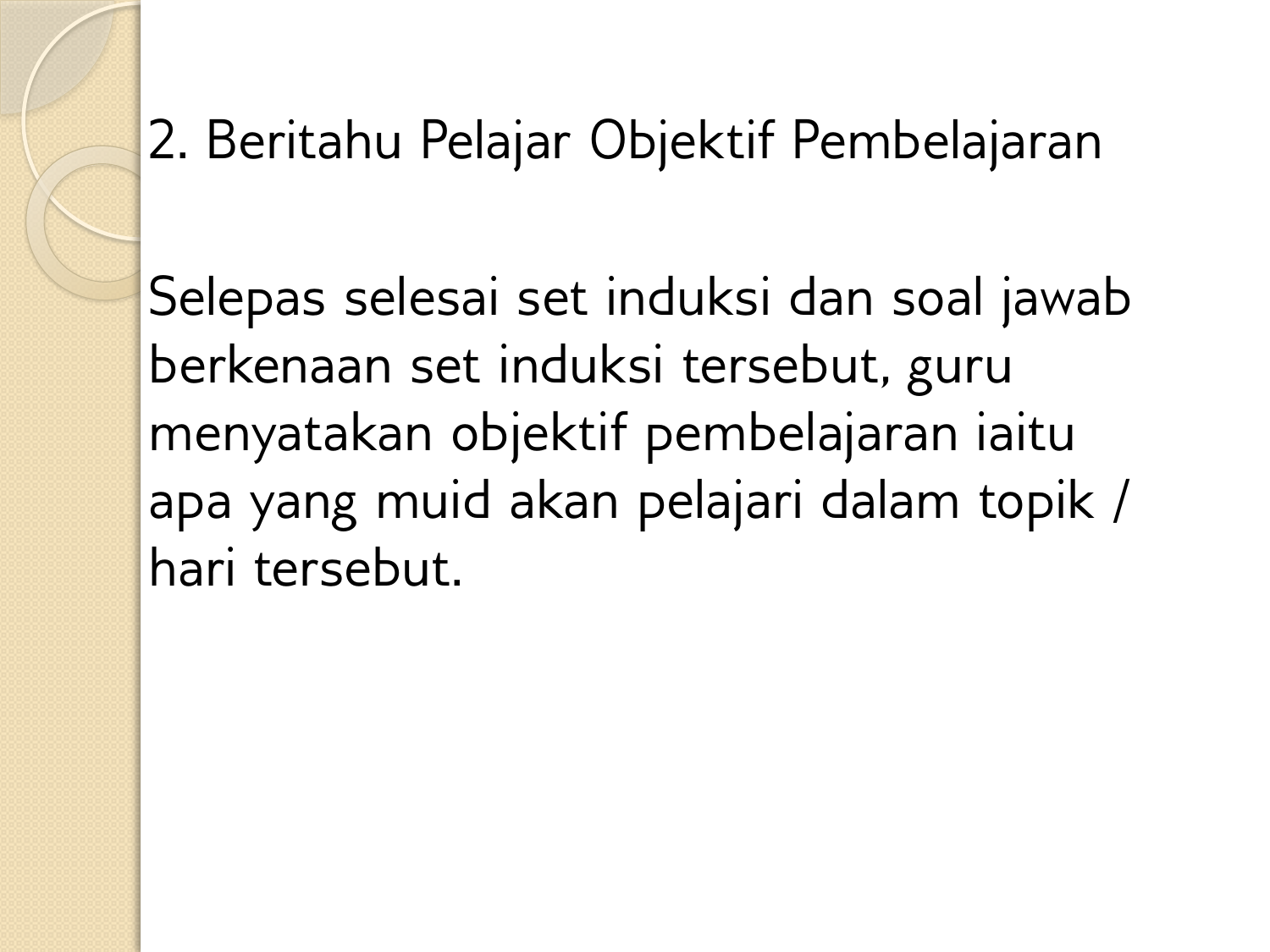

2. Beritahu Pelajar Objektif Pembelajaran

Selepas selesai set induksi dan soal jawab berkenaan set induksi tersebut, guru menyatakan objektif pembelajaran iaitu apa yang muid akan pelajari dalam topik / hari tersebut.